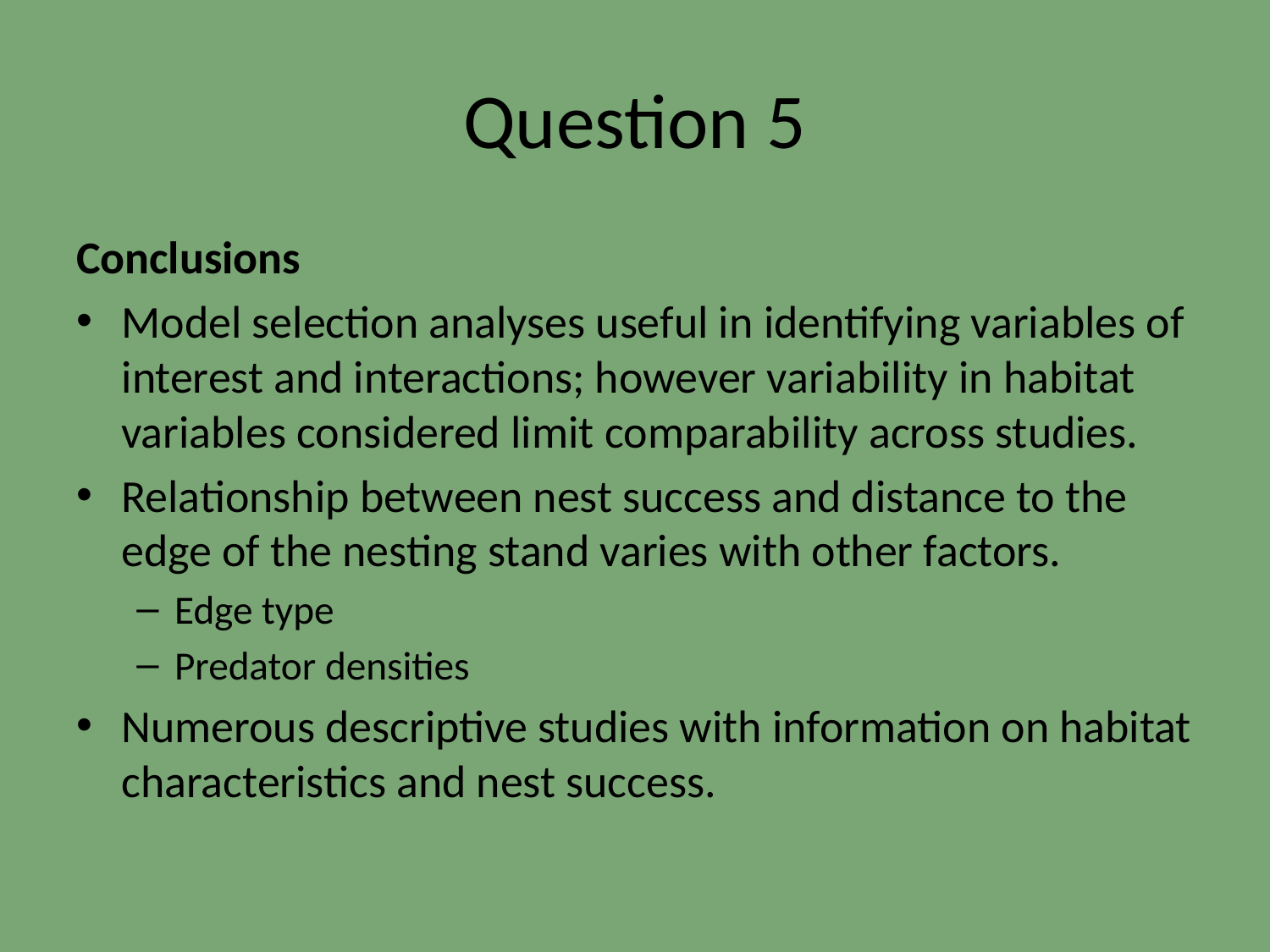

# Question 5
Conclusions
Model selection analyses useful in identifying variables of interest and interactions; however variability in habitat variables considered limit comparability across studies.
Relationship between nest success and distance to the edge of the nesting stand varies with other factors.
Edge type
Predator densities
Numerous descriptive studies with information on habitat characteristics and nest success.